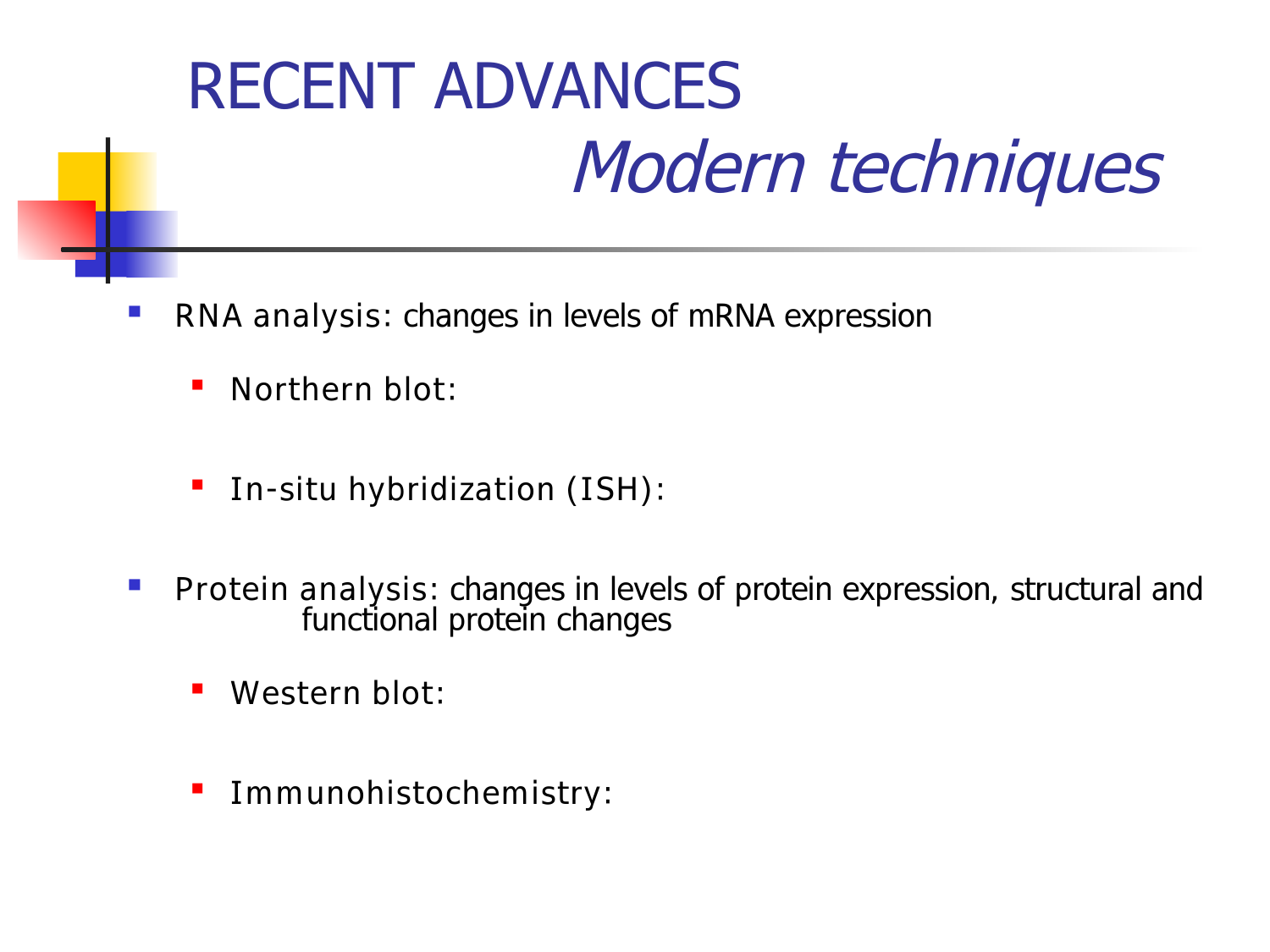

# RECENT ADVANCES Modern techniques
RNA analysis: changes in levels of mRNA expression

Northern blot:

In-situ hybridization (ISH):

Protein analysis: changes in levels of protein expression, structural and 	functional protein changes

Western blot:

Immunohistochemistry: